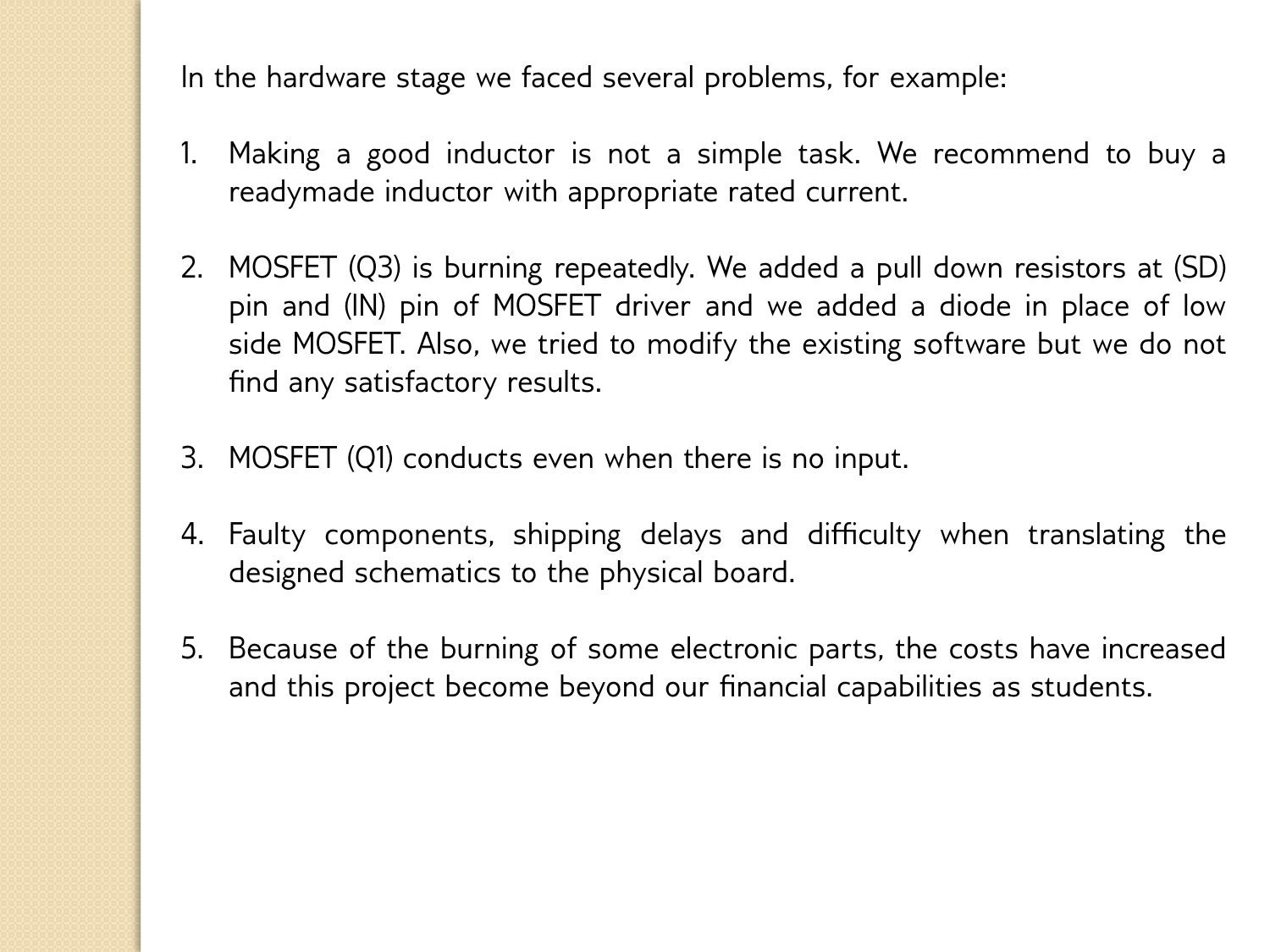

In the hardware stage we faced several problems, for example:

Making a good inductor is not a simple task. We recommend to buy a readymade inductor with appropriate rated current.

MOSFET (Q3) is burning repeatedly. We added a pull down resistors at (SD) pin and (IN) pin of MOSFET driver and we added a diode in place of low side MOSFET. Also, we tried to modify the existing software but we do not find any satisfactory results.

MOSFET (Q1) conducts even when there is no input.

Faulty components, shipping delays and difficulty when translating the designed schematics to the physical board.

Because of the burning of some electronic parts, the costs have increased and this project become beyond our financial capabilities as students.